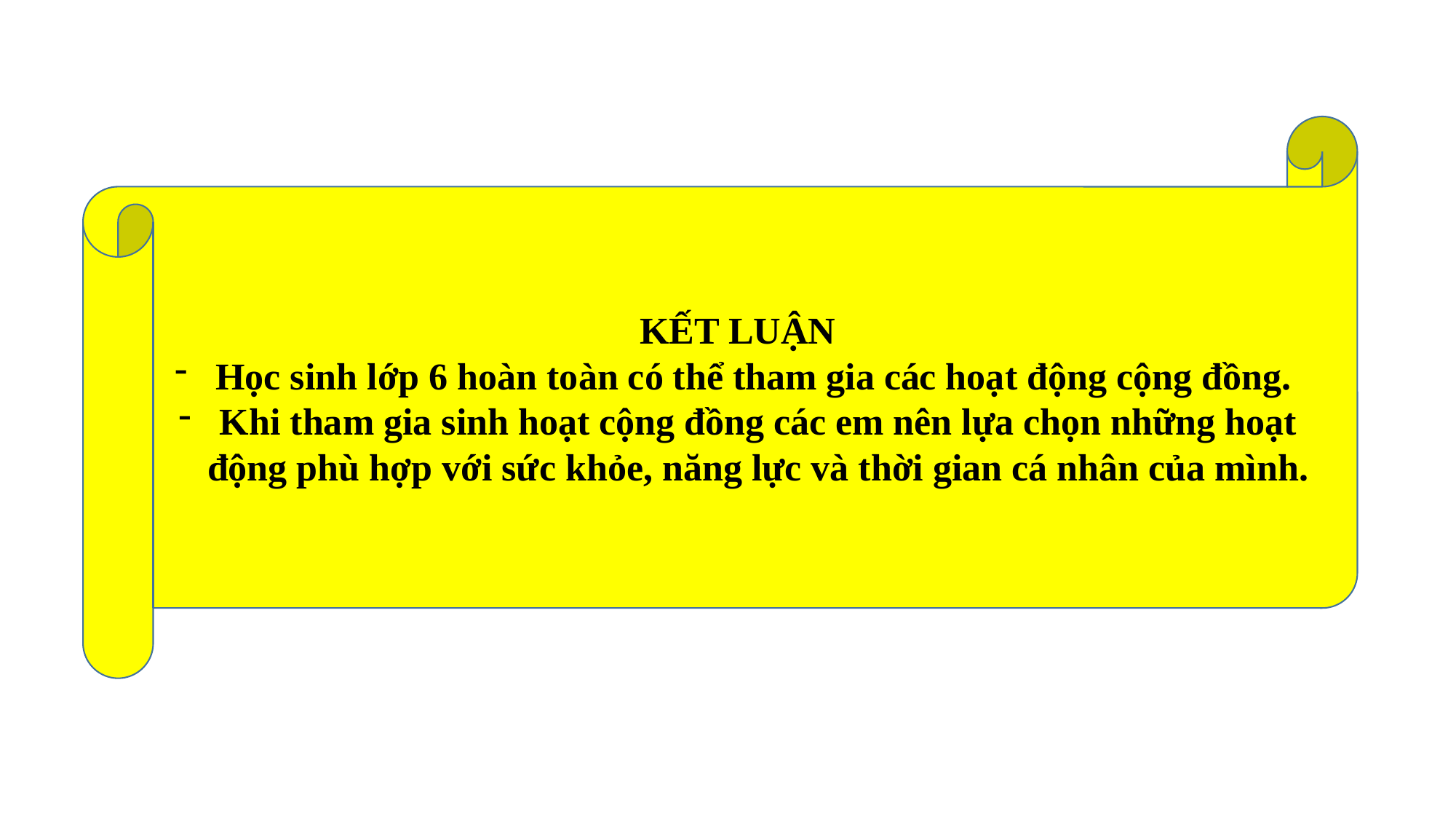

KẾT LUẬN
Học sinh lớp 6 hoàn toàn có thể tham gia các hoạt động cộng đồng.
Khi tham gia sinh hoạt cộng đồng các em nên lựa chọn những hoạt động phù hợp với sức khỏe, năng lực và thời gian cá nhân của mình.